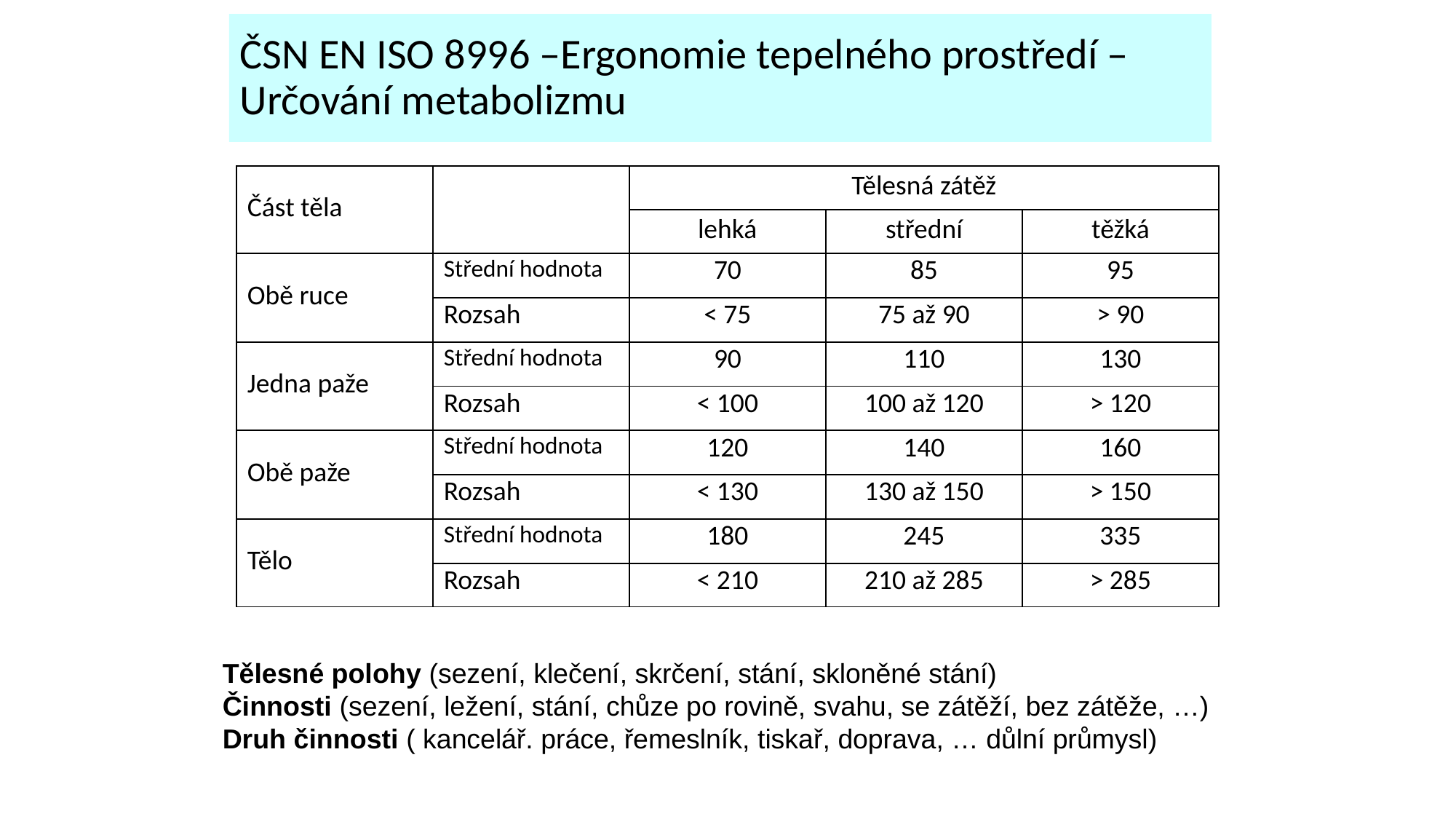

# ČSN EN ISO 8996 –Ergonomie tepelného prostředí – Určování metabolizmu
| Část těla |  | Tělesná zátěž |  |  |
| --- | --- | --- | --- | --- |
|  |  | lehká | střední | těžká |
| Obě ruce | Střední hodnota | 70 | 85 | 95 |
|  | Rozsah | < 75 | 75 až 90 | > 90 |
| Jedna paže | Střední hodnota | 90 | 110 | 130 |
|  | Rozsah | < 100 | 100 až 120 | > 120 |
| Obě paže | Střední hodnota | 120 | 140 | 160 |
|  | Rozsah | < 130 | 130 až 150 | > 150 |
| Tělo | Střední hodnota | 180 | 245 | 335 |
|  | Rozsah | < 210 | 210 až 285 | > 285 |
Tělesné polohy (sezení, klečení, skrčení, stání, skloněné stání)
Činnosti (sezení, ležení, stání, chůze po rovině, svahu, se zátěží, bez zátěže, …)
Druh činnosti ( kancelář. práce, řemeslník, tiskař, doprava, … důlní průmysl)